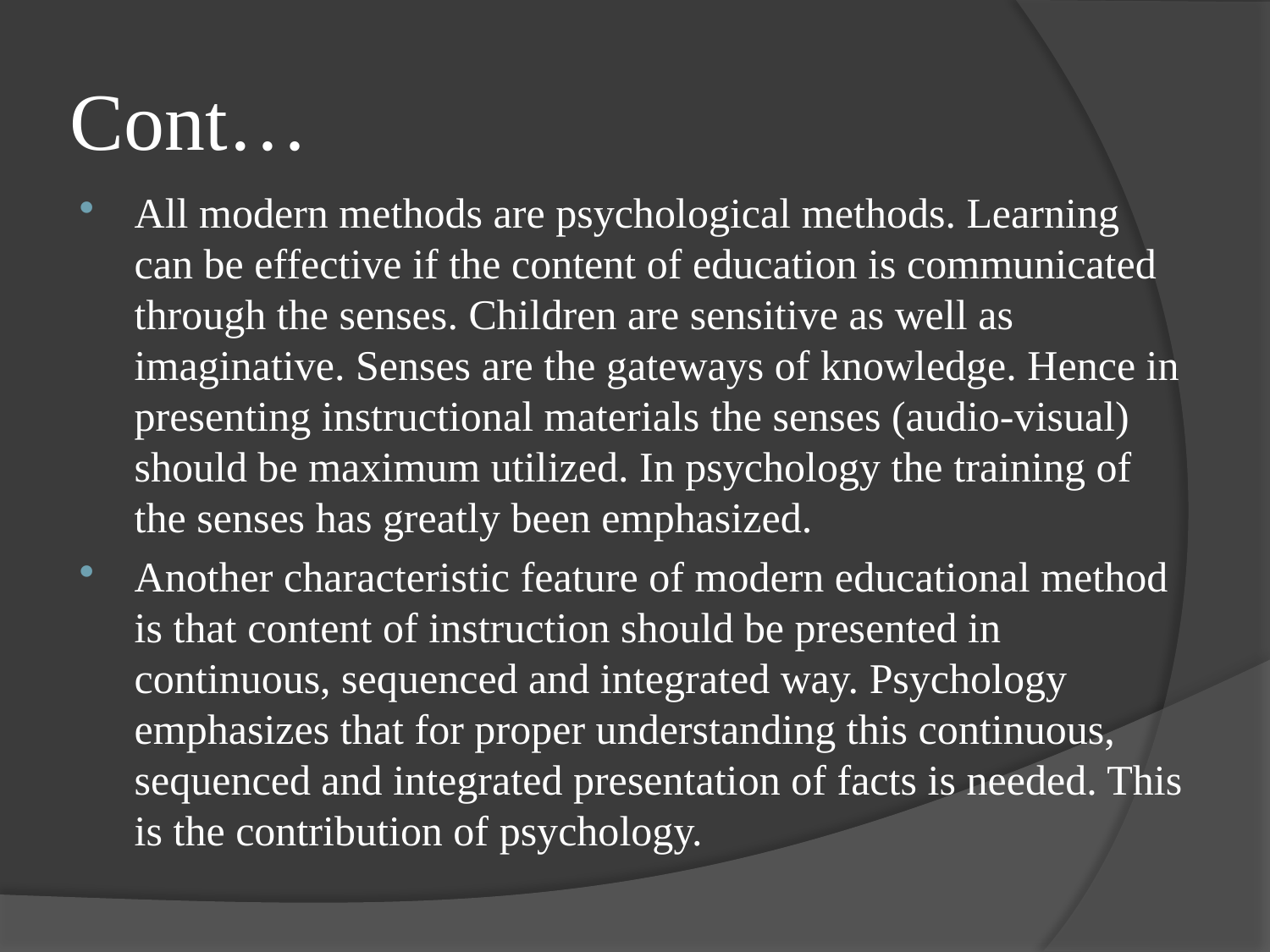

# Cont…
All modern methods are psychological methods. Learning can be effective if the content of education is communicated through the senses. Children are sensitive as well as imaginative. Senses are the gateways of knowledge. Hence in presenting instructional materials the senses (audio-visual) should be maximum utilized. In psychology the training of the senses has greatly been emphasized.
Another characteristic feature of modern educational method is that content of instruction should be presented in continuous, sequenced and integrated way. Psychology emphasizes that for proper understanding this continuous, sequenced and integrated presentation of facts is needed. This is the contribution of psychology.